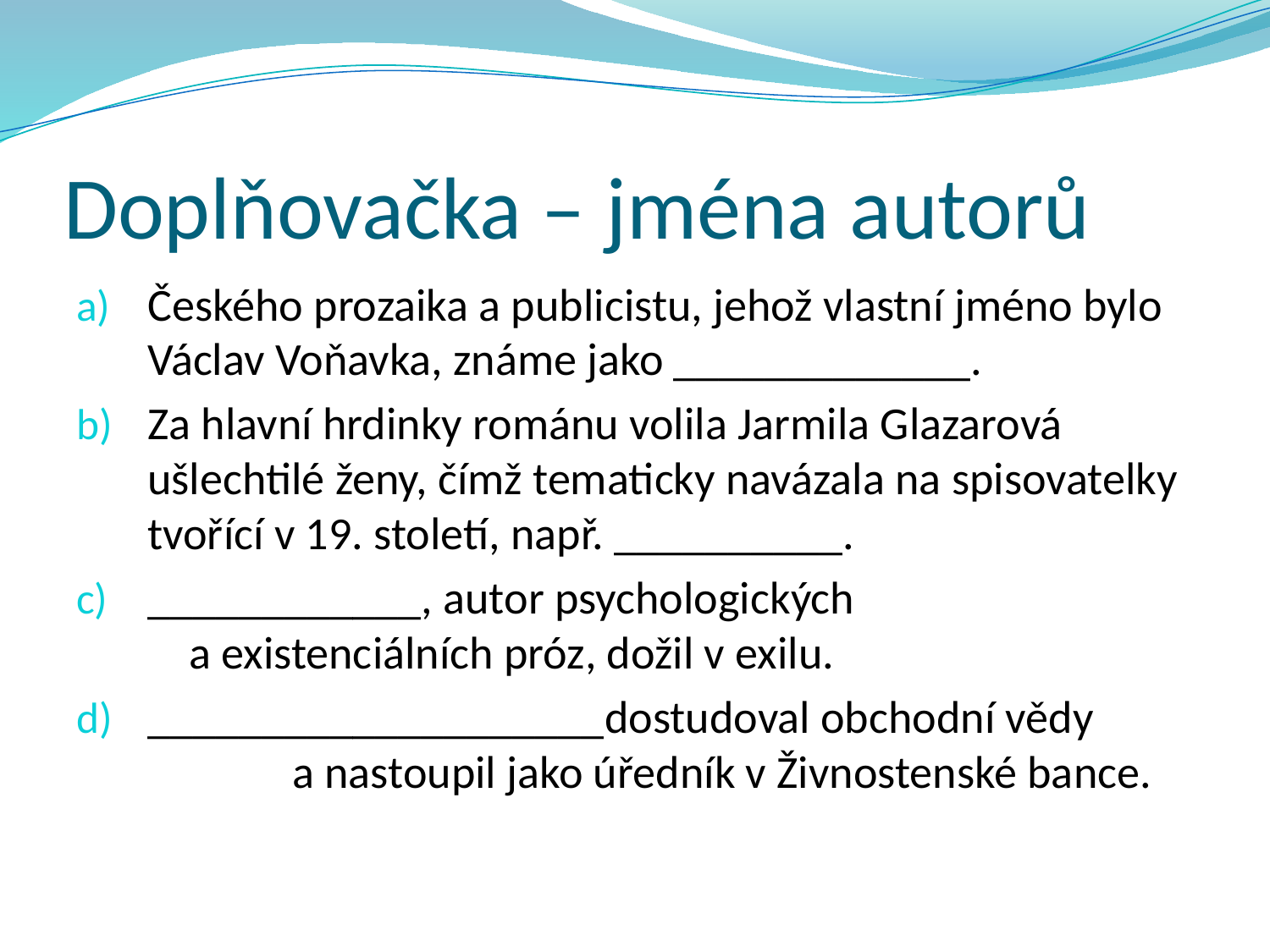

# Doplňovačka – jména autorů
Českého prozaika a publicistu, jehož vlastní jméno bylo Václav Voňavka, známe jako _____________.
Za hlavní hrdinky románu volila Jarmila Glazarová ušlechtilé ženy, čímž tematicky navázala na spisovatelky tvořící v 19. století, např. __________.
____________, autor psychologických                                     a existenciálních próz, dožil v exilu.
____________________dostudoval obchodní vědy                        a nastoupil jako úředník v Živnostenské bance.